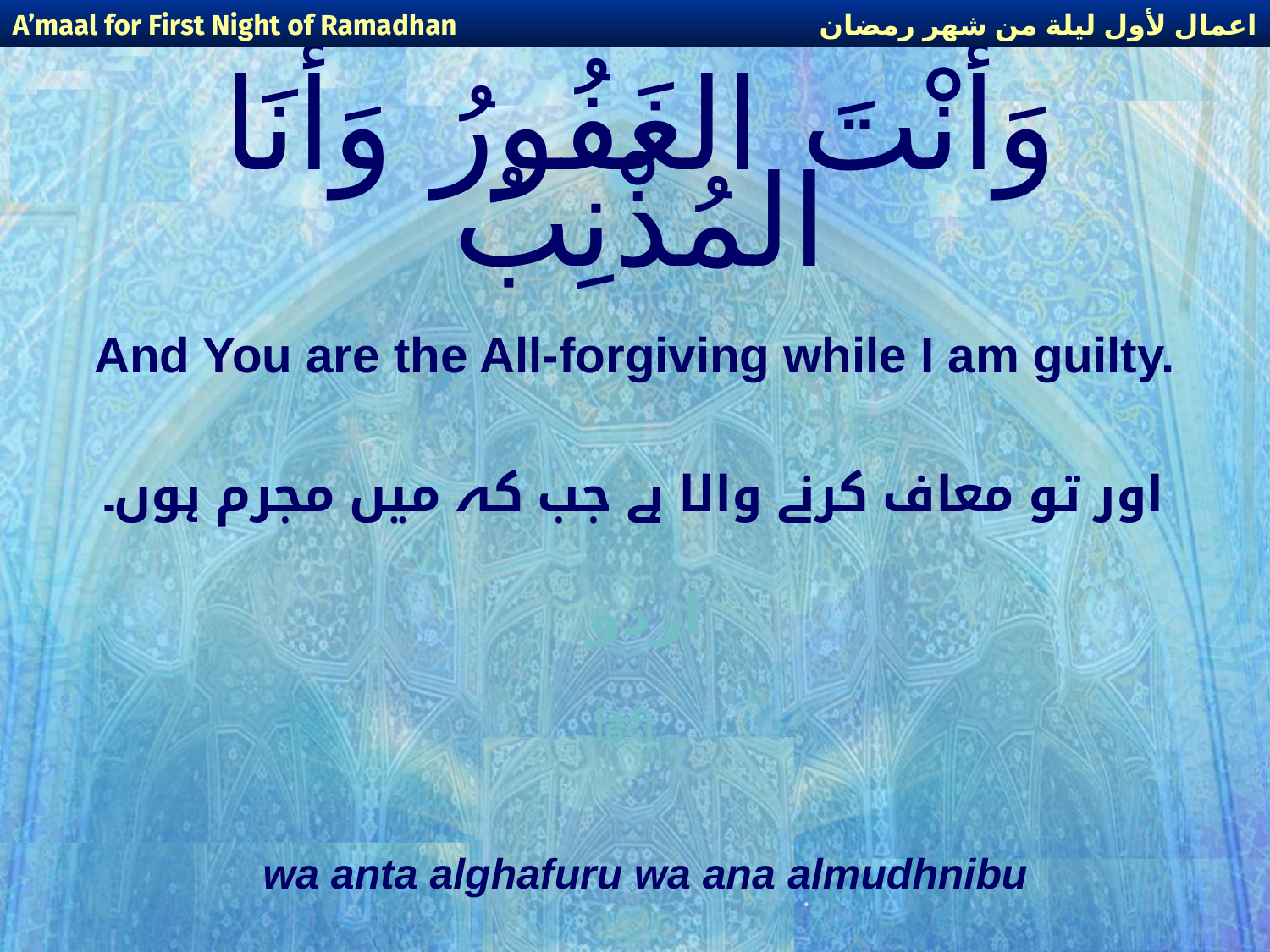

اعمال لأول ليلة من شهر رمضان
A’maal for First Night of Ramadhan
# وَأَنْتَ الغَفُورُ وَأَنَا المُذْنِبُ
And You are the All-forgiving while I am guilty.

اور تو معاف کرنے والا ہے جب کہ میں مجرم ہوں۔

اردو
हिंदी
wa anta alghafuru wa ana almudhnibu